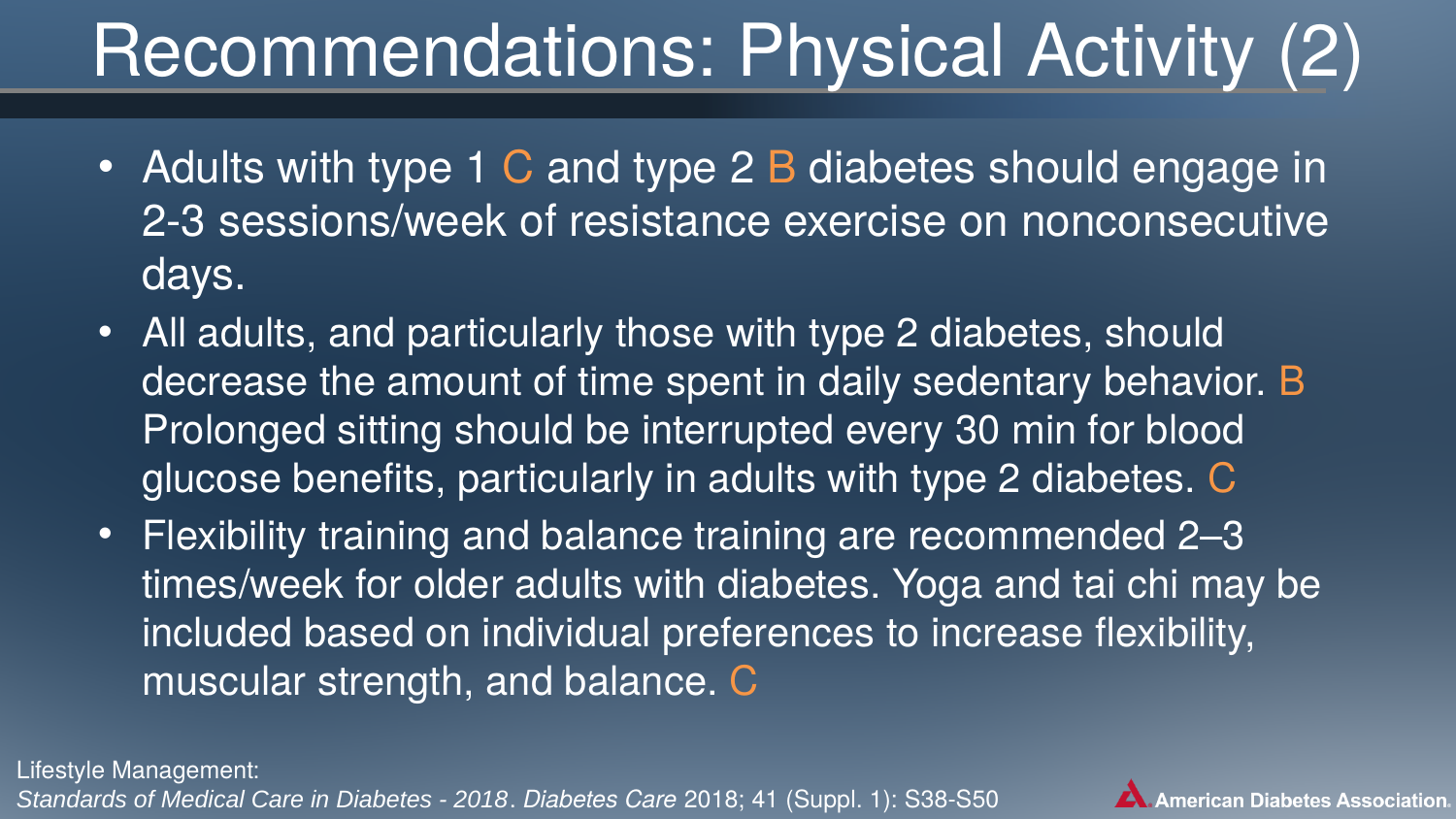

# Recommendations: Physical Activity (2)
Adults with type 1 C and type 2 B diabetes should engage in 2-3 sessions/week of resistance exercise on nonconsecutive days.
All adults, and particularly those with type 2 diabetes, should decrease the amount of time spent in daily sedentary behavior. B Prolonged sitting should be interrupted every 30 min for blood glucose benefits, particularly in adults with type 2 diabetes. C
Flexibility training and balance training are recommended 2–3 times/week for older adults with diabetes. Yoga and tai chi may be included based on individual preferences to increase flexibility, muscular strength, and balance. C
Lifestyle Management:
Standards of Medical Care in Diabetes - 2018. Diabetes Care 2018; 41 (Suppl. 1): S38-S50